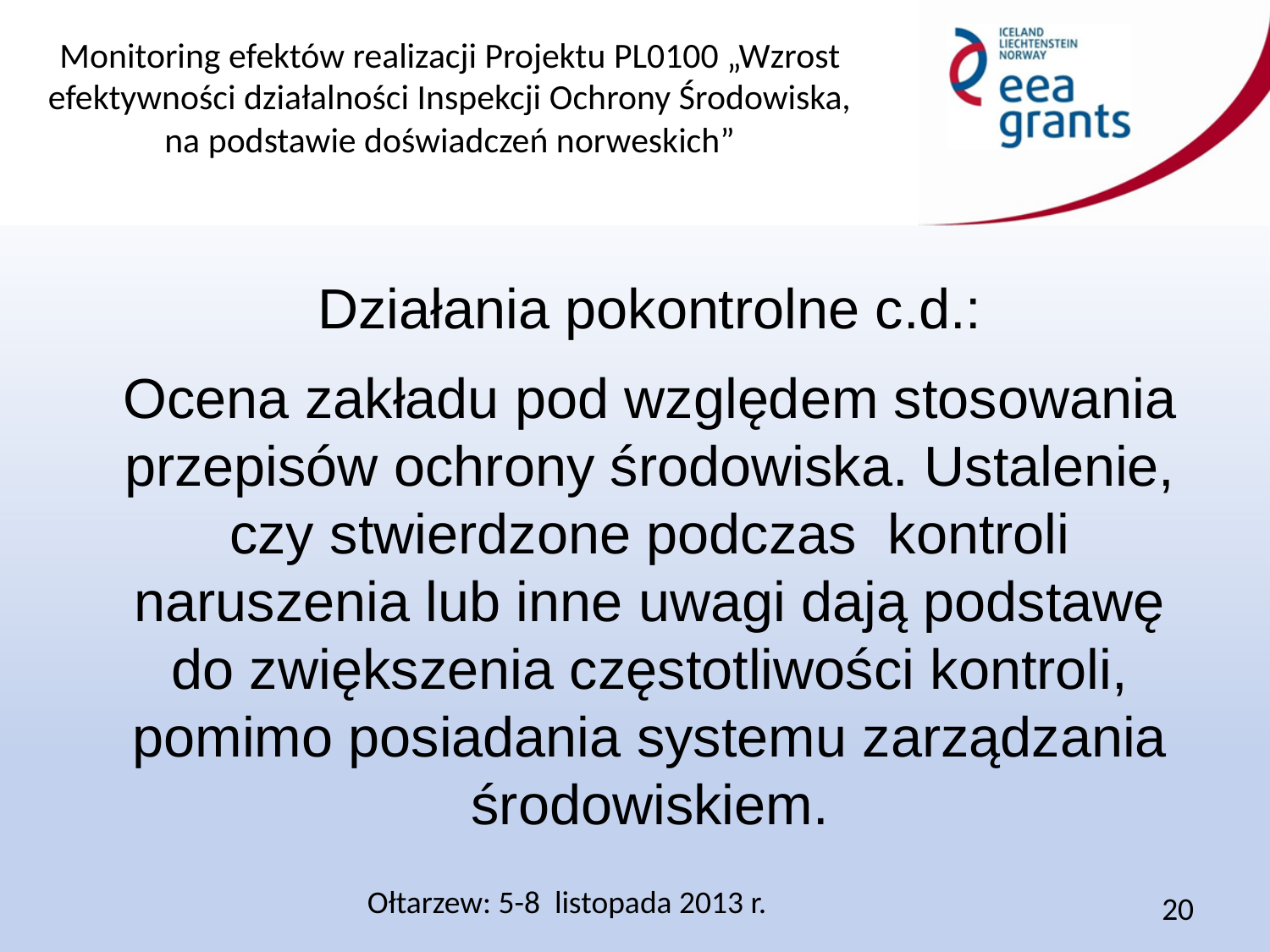

Działania pokontrolne c.d.:

Ocena zakładu pod względem stosowania przepisów ochrony środowiska. Ustalenie, czy stwierdzone podczas  kontroli naruszenia lub inne uwagi dają podstawę do zwiększenia częstotliwości kontroli, pomimo posiadania systemu zarządzania środowiskiem.
Ołtarzew: 5-8  listopada 2013 r.
20